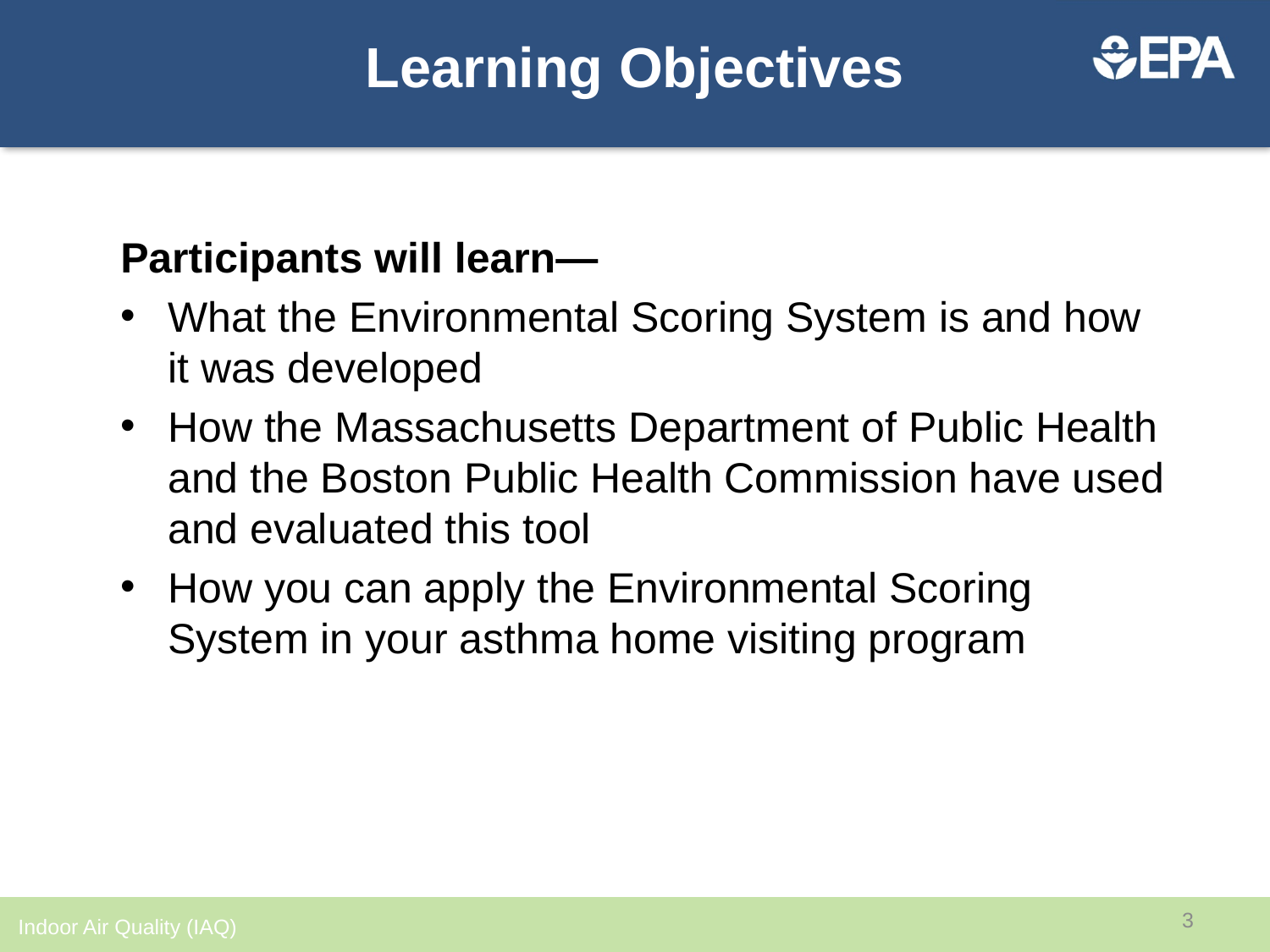

# Learning Objectives
Participants will learn—
What the Environmental Scoring System is and how it was developed
How the Massachusetts Department of Public Health and the Boston Public Health Commission have used and evaluated this tool
How you can apply the Environmental Scoring System in your asthma home visiting program

3
Indoor Air Quality (IAQ)